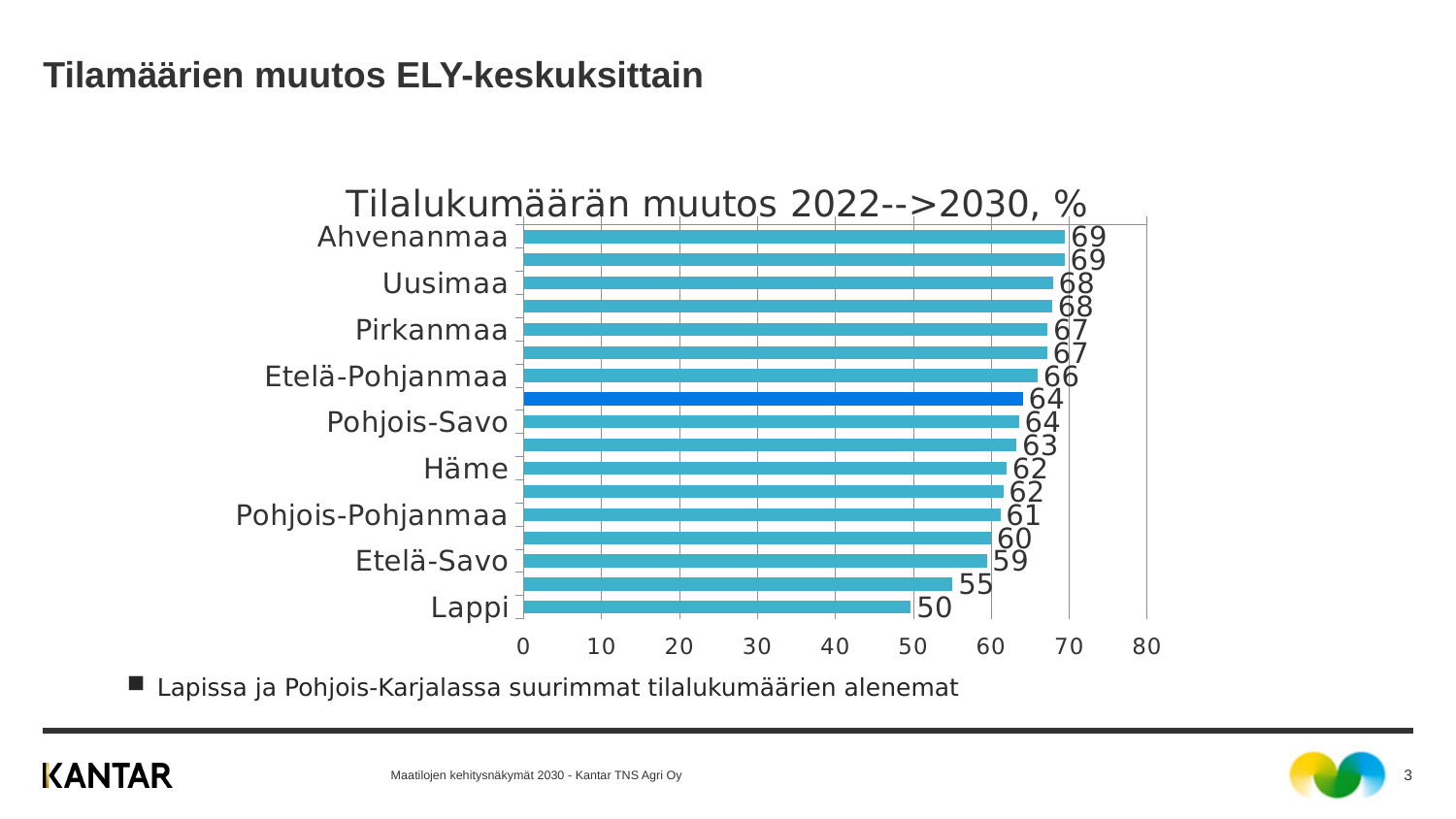

# Tilamäärien muutos ELY-keskuksittain

### Chart:

| Category | jatkaa |
|---|---|
| Ahvenanmaa | 69.46253 |
| Pohjanmaa | 69.41132999999999 |
| Uusimaa | 67.88843 |
| Satakunta | 67.80080000000001 |
| Pirkanmaa | 67.19243 |
| Keski-Suomi | 67.14675 |
| Etelä-Pohjanmaa | 65.96956 |
| KOKO MAA | 64.0178 |
| Pohjois-Savo | 63.5288 |
| Varsinais-Suomi | 63.22139 |
| Häme | 61.959360000000004 |
| Kaakkois-Suomi | 61.52316 |
| Pohjois-Pohjanmaa | 61.15902 |
| Kainuu | 59.95705 |
| Etelä-Savo | 59.40808 |
| Pohjois-Karjala | 55.0302 |
| Lappi | 49.665955000000004 |
Lapissa ja Pohjois-Karjalassa suurimmat tilalukumäärien alenemat
Maatilojen kehitysnäkymät 2030 - Kantar TNS Agri Oy
3